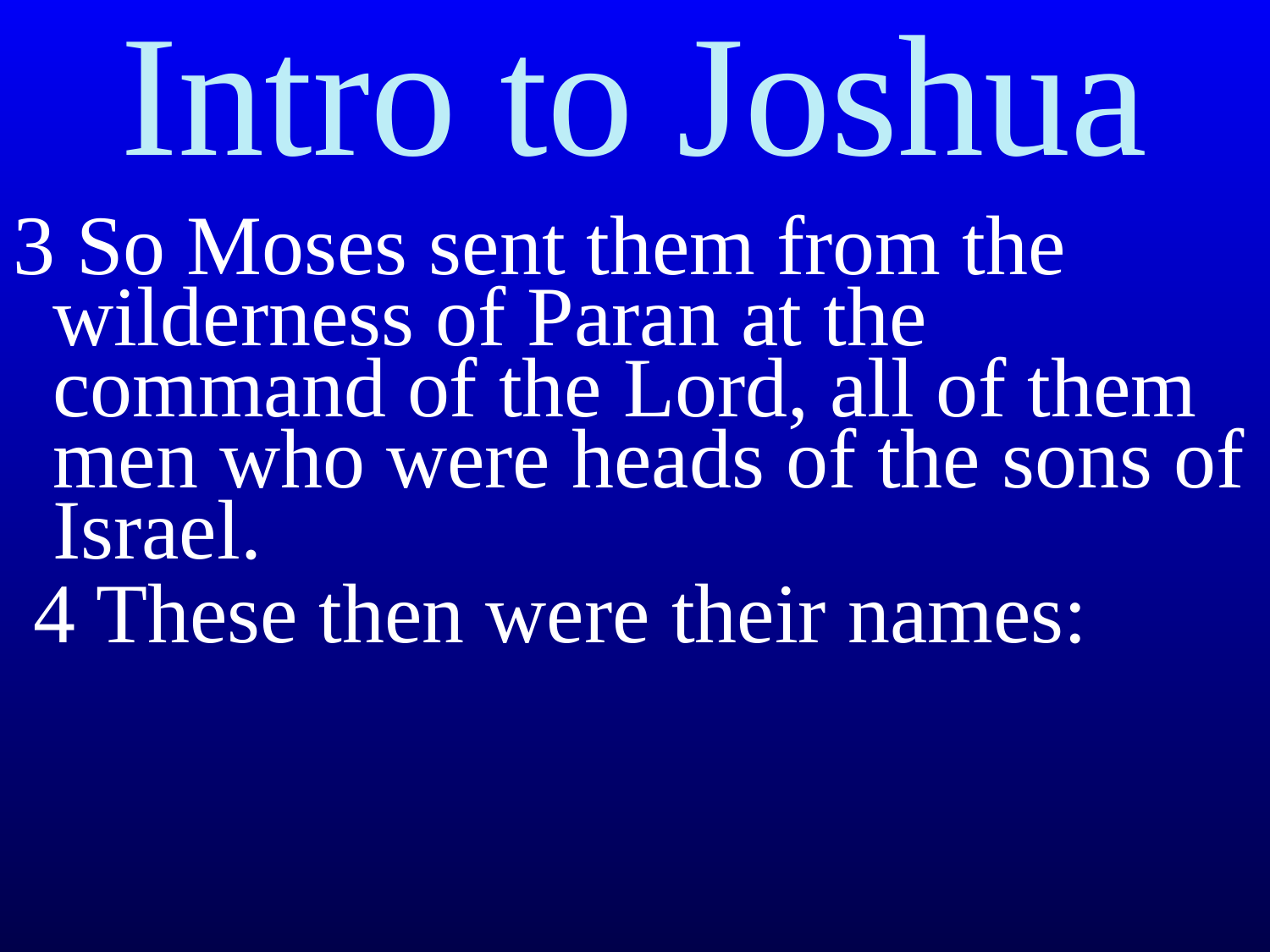

# Intro to Joshua
3 So Moses sent them from the wilderness of Paran at the command of the Lord, all of them men who were heads of the sons of Israel.
 4 These then were their names: